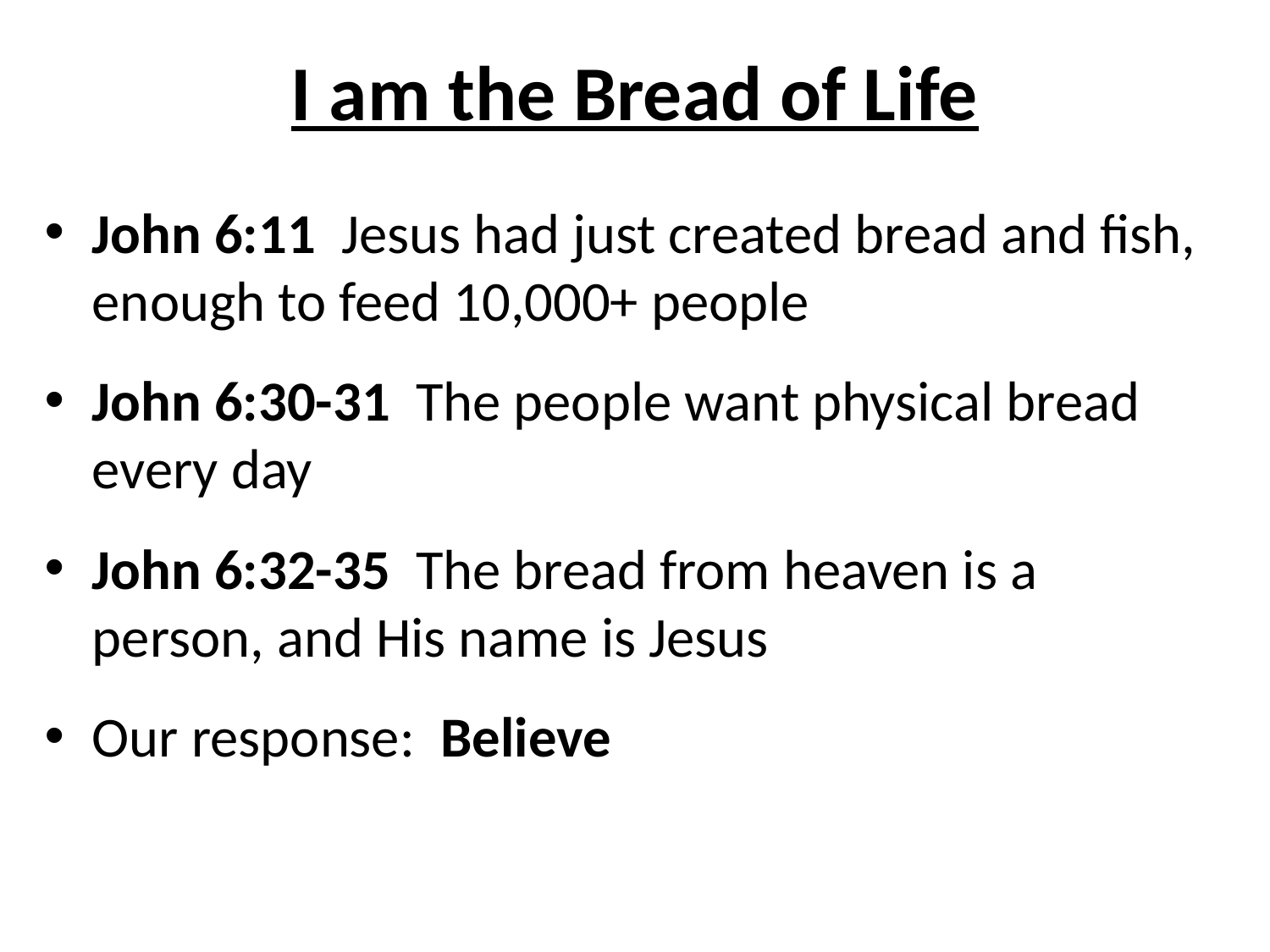

# I am the Bread of Life
John 6:11  Jesus had just created bread and fish, enough to feed 10,000+ people
John 6:30-31  The people want physical bread every day
John 6:32-35  The bread from heaven is a person, and His name is Jesus
Our response:  Believe